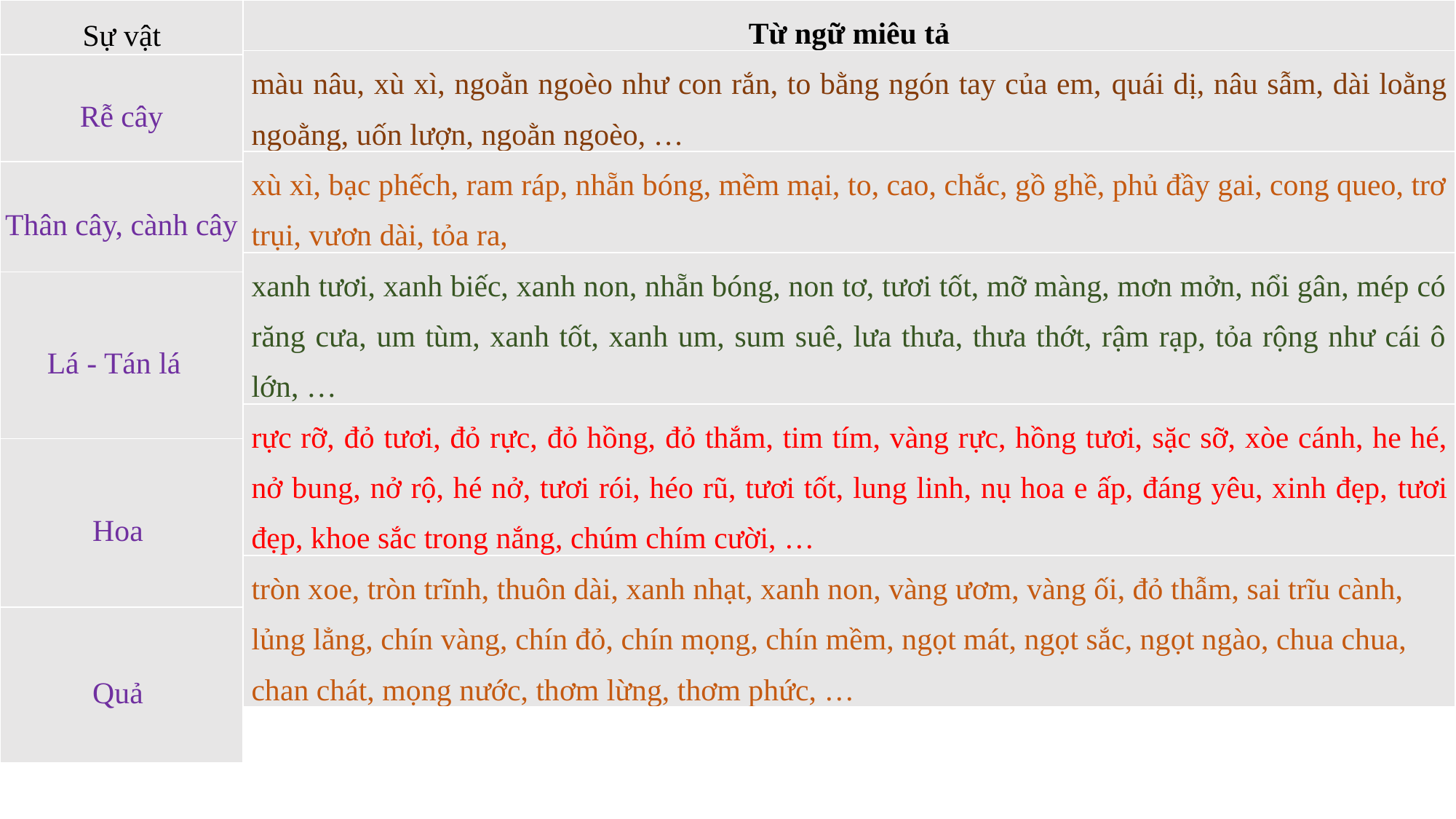

| Sự vật |
| --- |
| Rễ cây |
| Thân cây, cành cây |
| Lá - Tán lá |
| Hoa |
| Quả |
| Từ ngữ miêu tả |
| --- |
| màu nâu, xù xì, ngoằn ngoèo như con rắn, to bằng ngón tay của em, quái dị, nâu sẫm, dài loằng ngoằng, uốn lượn, ngoằn ngoèo, … |
| xù xì, bạc phếch, ram ráp, nhẵn bóng, mềm mại, to, cao, chắc, gồ ghề, phủ đầy gai, cong queo, trơ trụi, vươn dài, tỏa ra, |
| xanh tươi, xanh biếc, xanh non, nhẵn bóng, non tơ, tươi tốt, mỡ màng, mơn mởn, nổi gân, mép có răng cưa, um tùm, xanh tốt, xanh um, sum suê, lưa thưa, thưa thớt, rậm rạp, tỏa rộng như cái ô lớn, … |
| rực rỡ, đỏ tươi, đỏ rực, đỏ hồng, đỏ thắm, tim tím, vàng rực, hồng tươi, sặc sỡ, xòe cánh, he hé, nở bung, nở rộ, hé nở, tươi rói, héo rũ, tươi tốt, lung linh, nụ hoa e ấp, đáng yêu, xinh đẹp, tươi đẹp, khoe sắc trong nắng, chúm chím cười, … |
| tròn xoe, tròn trĩnh, thuôn dài, xanh nhạt, xanh non, vàng ươm, vàng ối, đỏ thẫm, sai trĩu cành, lủng lẳng, chín vàng, chín đỏ, chín mọng, chín mềm, ngọt mát, ngọt sắc, ngọt ngào, chua chua, chan chát, mọng nước, thơm lừng, thơm phức, … |